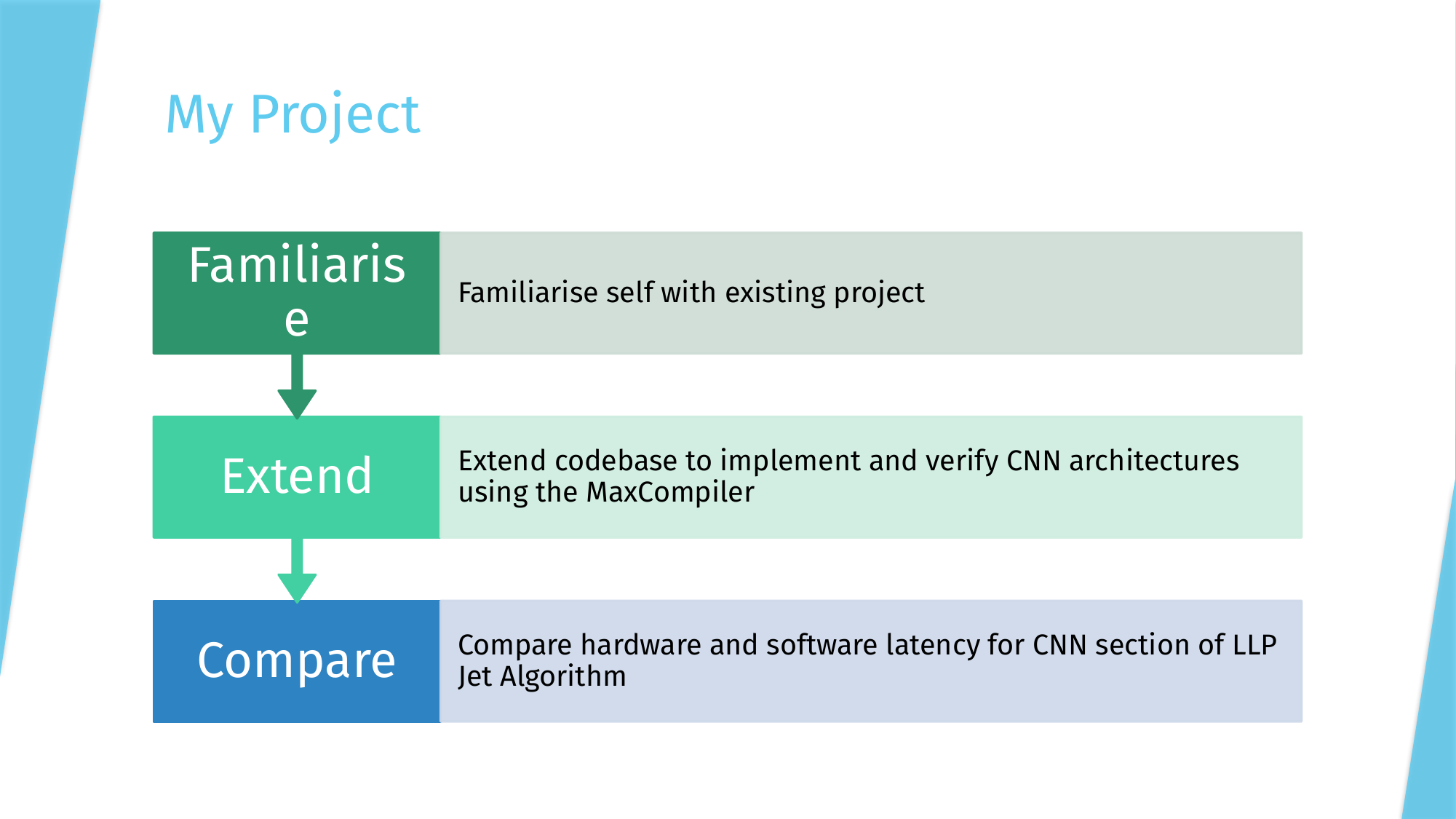

# My Project
Compare
Compare hardware and software latency for CNN section of LLP Jet Algorithm
Extend
Extend codebase to implement and verify CNN architectures using the MaxCompiler
Familiarise
Familiarise self with existing project